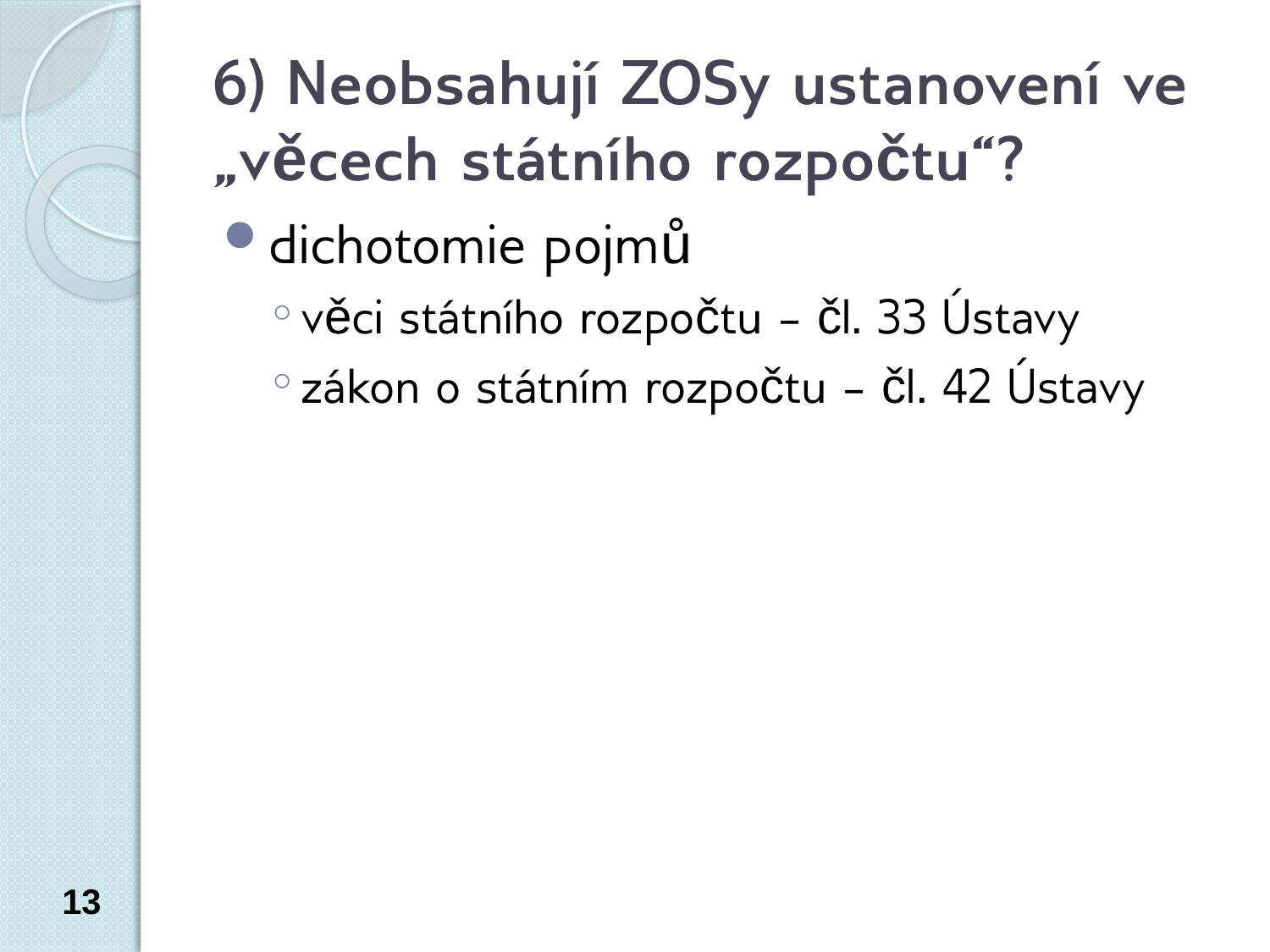

# 6) Neobsahují ZOSy ustanovení ve „věcech státního rozpočtu“?
dichotomie pojmů
věci státního rozpočtu – čl. 33 Ústavy
zákon o státním rozpočtu – čl. 42 Ústavy
13